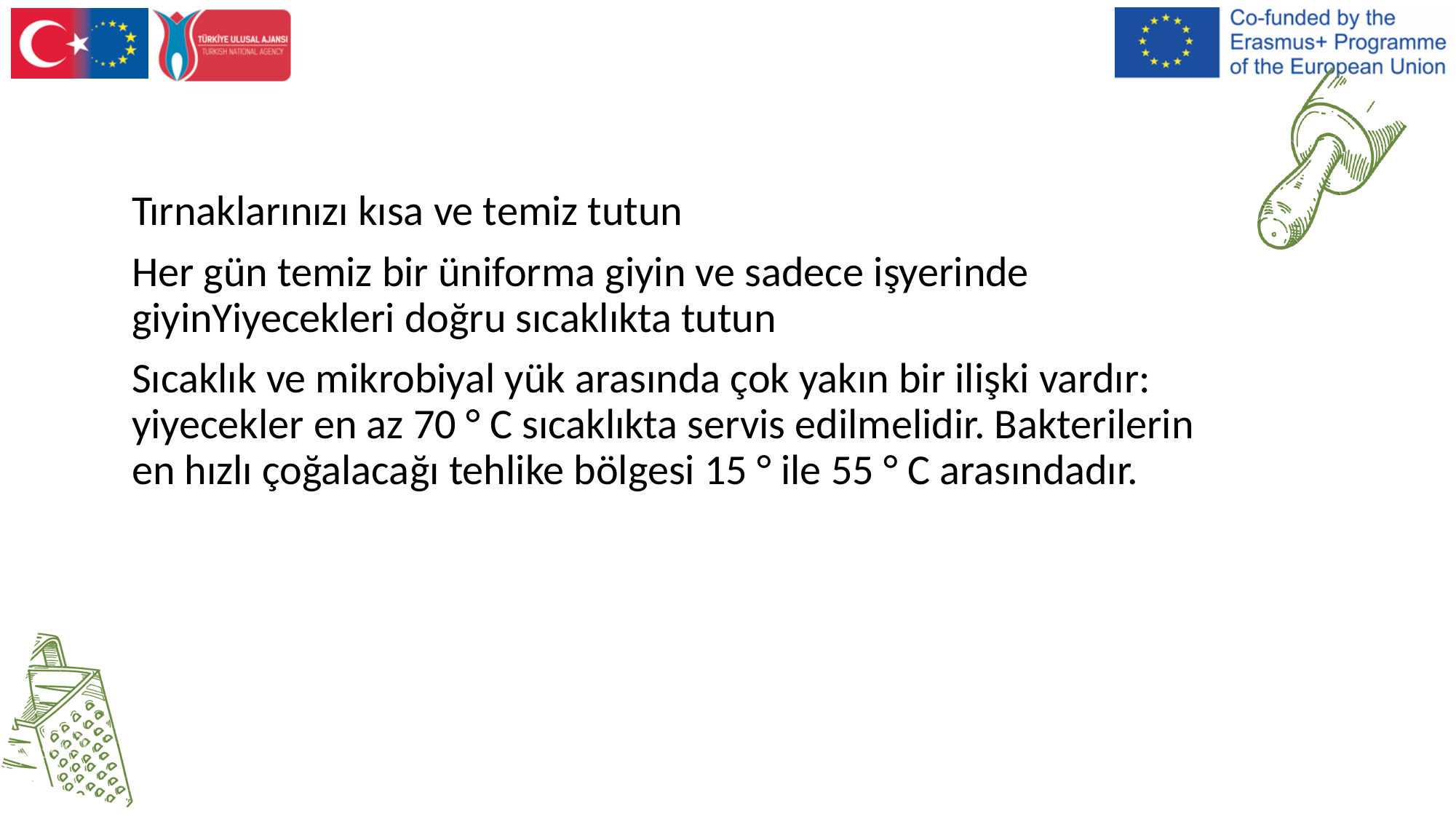

Tırnaklarınızı kısa ve temiz tutun
Her gün temiz bir üniforma giyin ve sadece işyerinde giyinYiyecekleri doğru sıcaklıkta tutun
Sıcaklık ve mikrobiyal yük arasında çok yakın bir ilişki vardır: yiyecekler en az 70 ° C sıcaklıkta servis edilmelidir. Bakterilerin en hızlı çoğalacağı tehlike bölgesi 15 ° ile 55 ° C arasındadır.